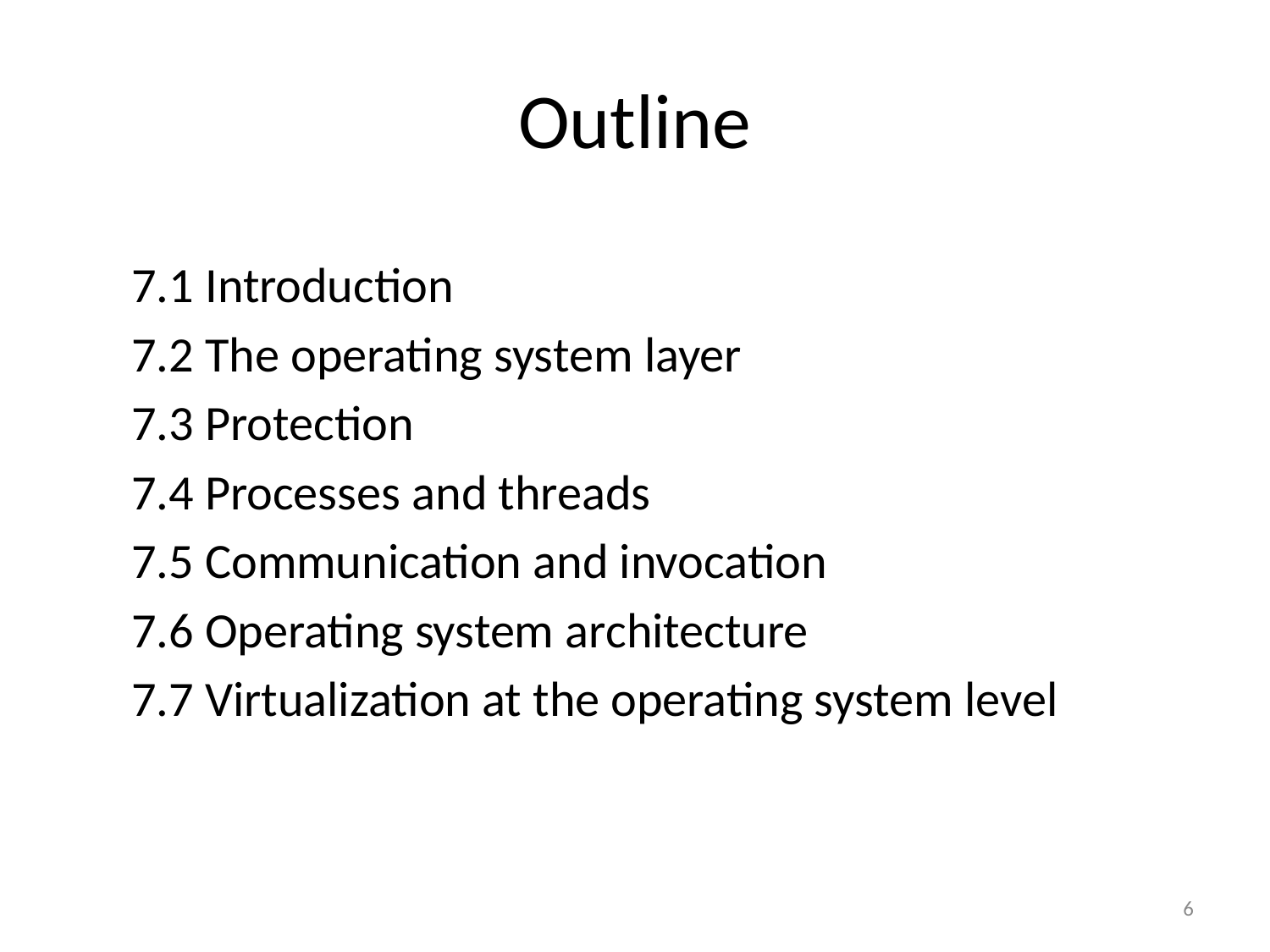

# Outline
7.1 Introduction
7.2 The operating system layer
7.3 Protection
7.4 Processes and threads
7.5 Communication and invocation
7.6 Operating system architecture
7.7 Virtualization at the operating system level
6